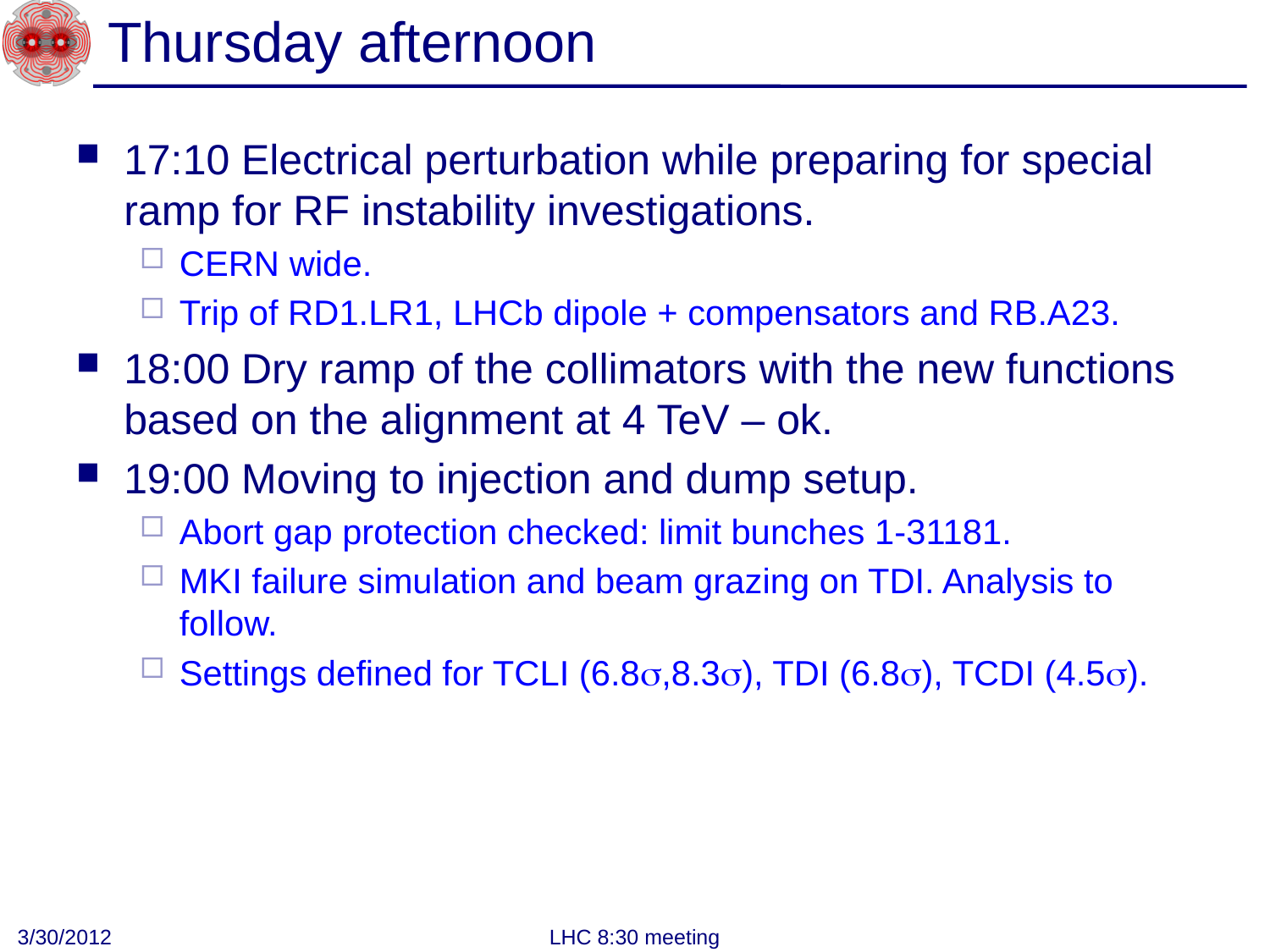

# Thursday afternoon
17:10 Electrical perturbation while preparing for special ramp for RF instability investigations.
CERN wide.
Trip of RD1.LR1, LHCb dipole + compensators and RB.A23.
18:00 Dry ramp of the collimators with the new functions based on the alignment at 4 TeV – ok.
19:00 Moving to injection and dump setup.
Abort gap protection checked: limit bunches 1-31181.
MKI failure simulation and beam grazing on TDI. Analysis to follow.
Settings defined for TCLI (6.8σ,8.3σ), TDI (6.8σ), TCDI (4.5σ).

3/30/2012
LHC 8:30 meeting